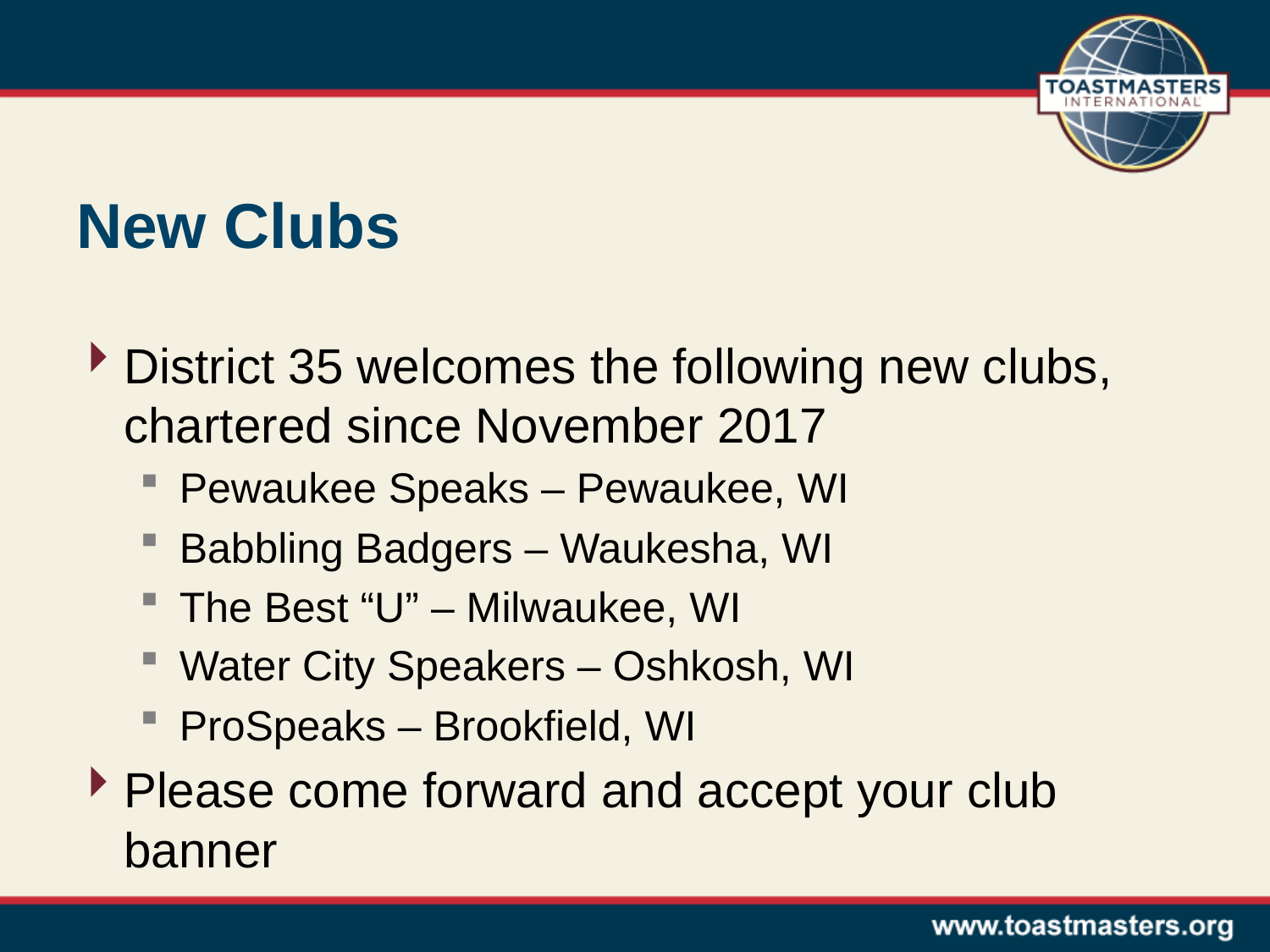

# New Clubs
District 35 welcomes the following new clubs, chartered since November 2017
Pewaukee Speaks – Pewaukee, WI
Babbling Badgers – Waukesha, WI
The Best “U” – Milwaukee, WI
Water City Speakers – Oshkosh, WI
ProSpeaks – Brookfield, WI
Please come forward and accept your club banner